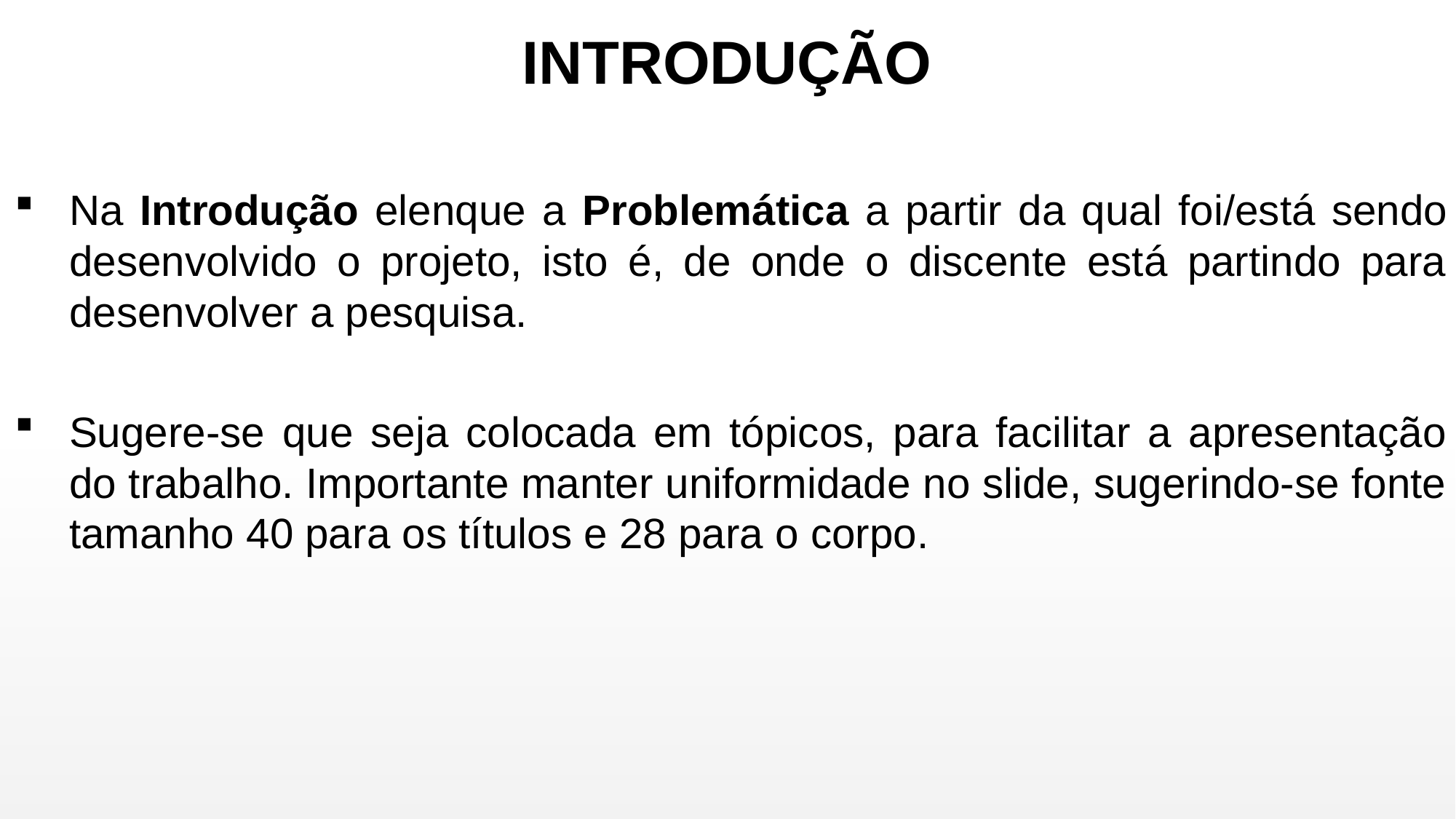

# INTRODUÇÃO
Na Introdução elenque a Problemática a partir da qual foi/está sendo desenvolvido o projeto, isto é, de onde o discente está partindo para desenvolver a pesquisa.

Sugere-se que seja colocada em tópicos, para facilitar a apresentação do trabalho. Importante manter uniformidade no slide, sugerindo-se fonte tamanho 40 para os títulos e 28 para o corpo.